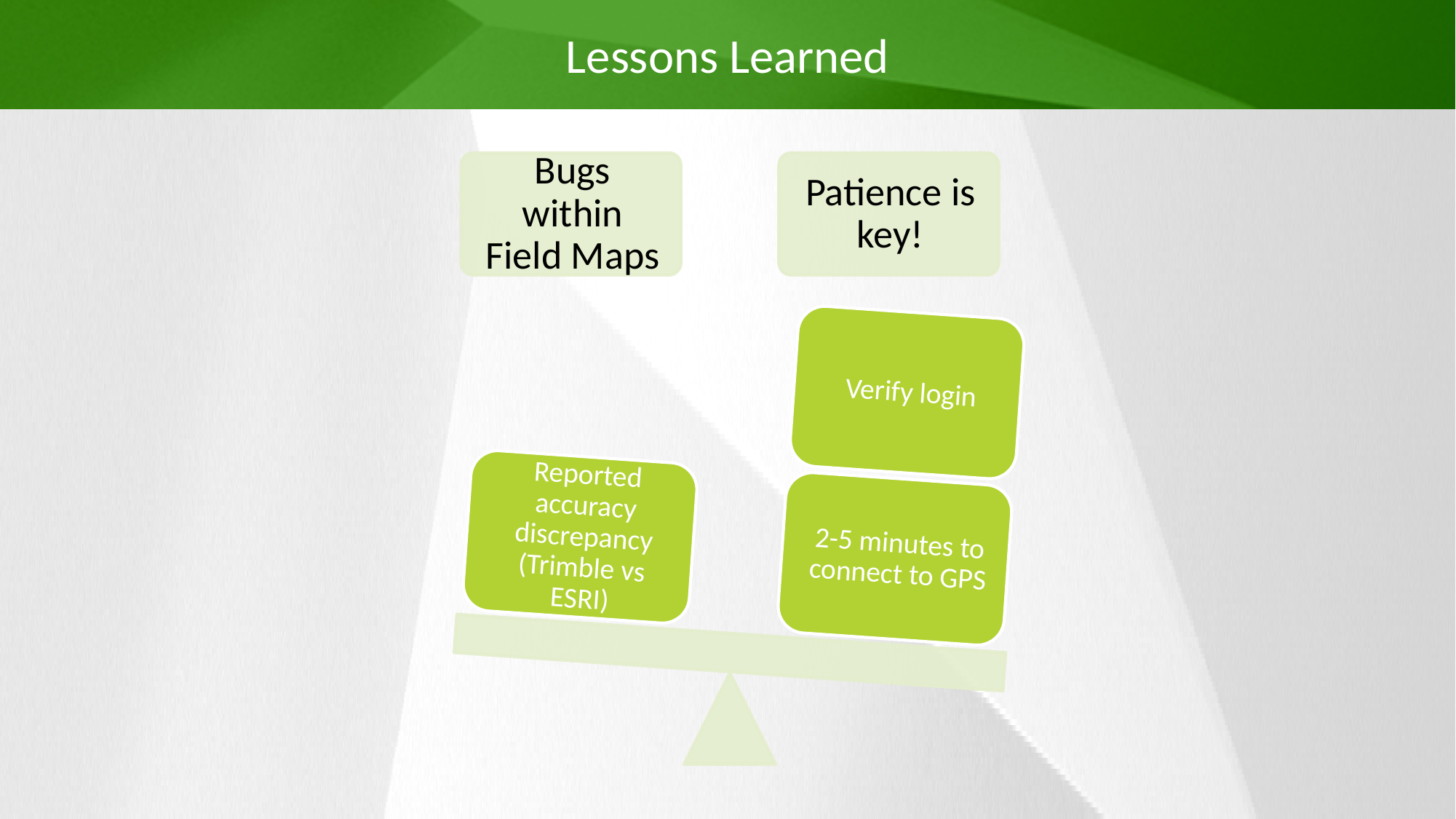

# Lessons Learned
Bugs within Field Maps
Patience is key!
2-5 minutes to connect to GPS
Verify login
Reported accuracy discrepancy (Trimble vs ESRI)